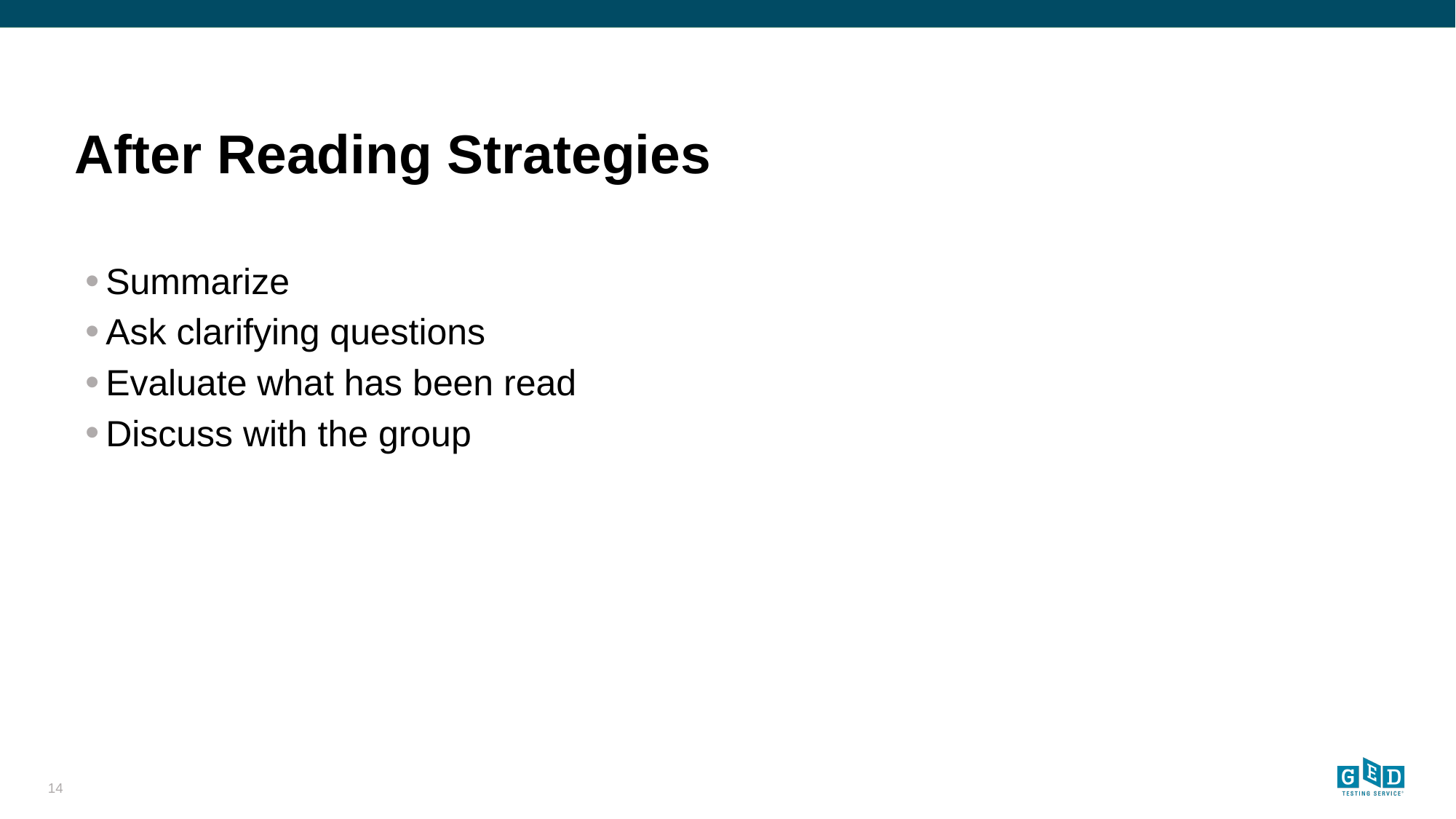

# After Reading Strategies
Summarize
Ask clarifying questions
Evaluate what has been read
Discuss with the group
14